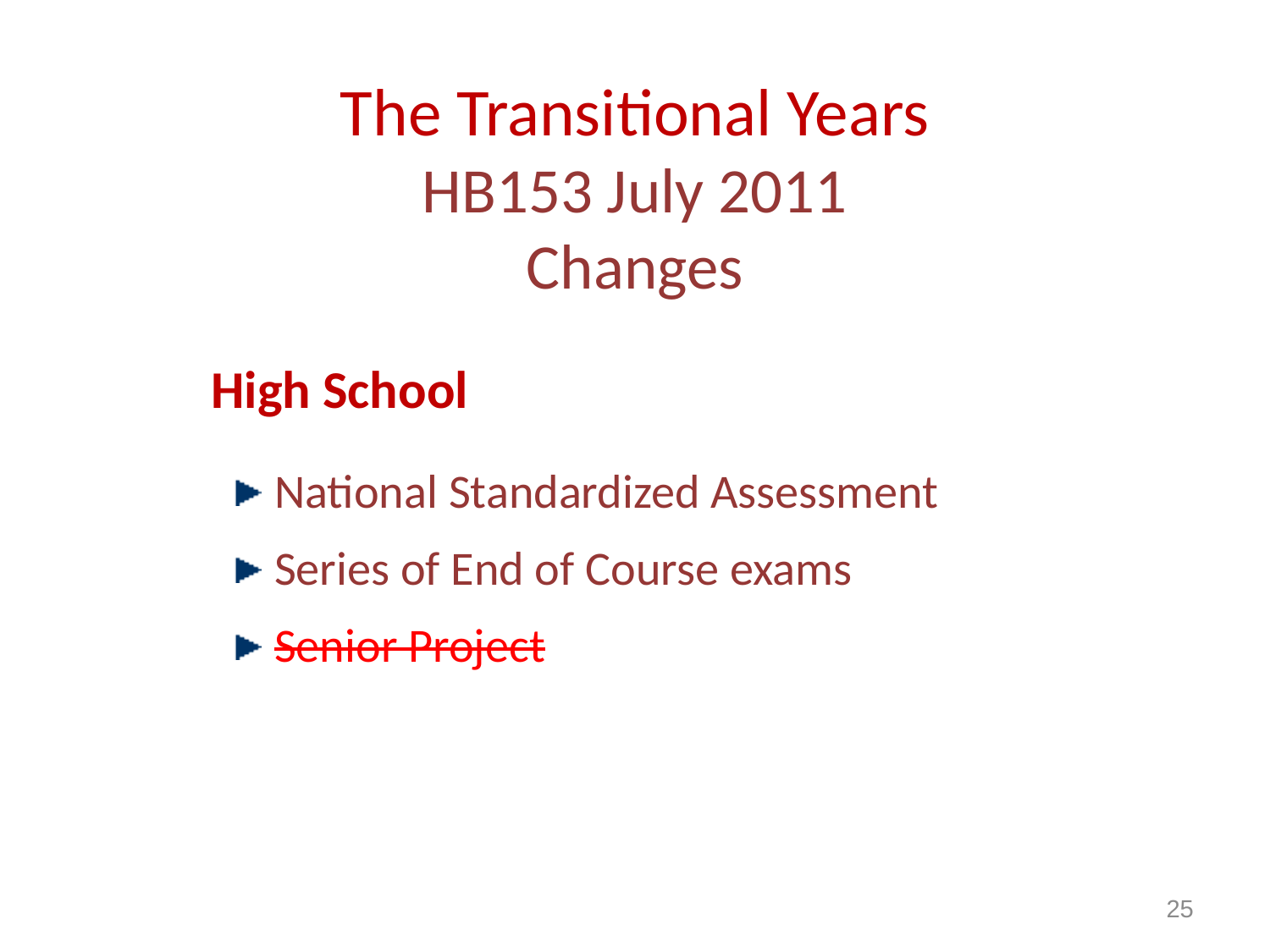

# The Transitional Years HB153 July 2011 Changes
High School
National Standardized Assessment
Series of End of Course exams
Senior Project

25